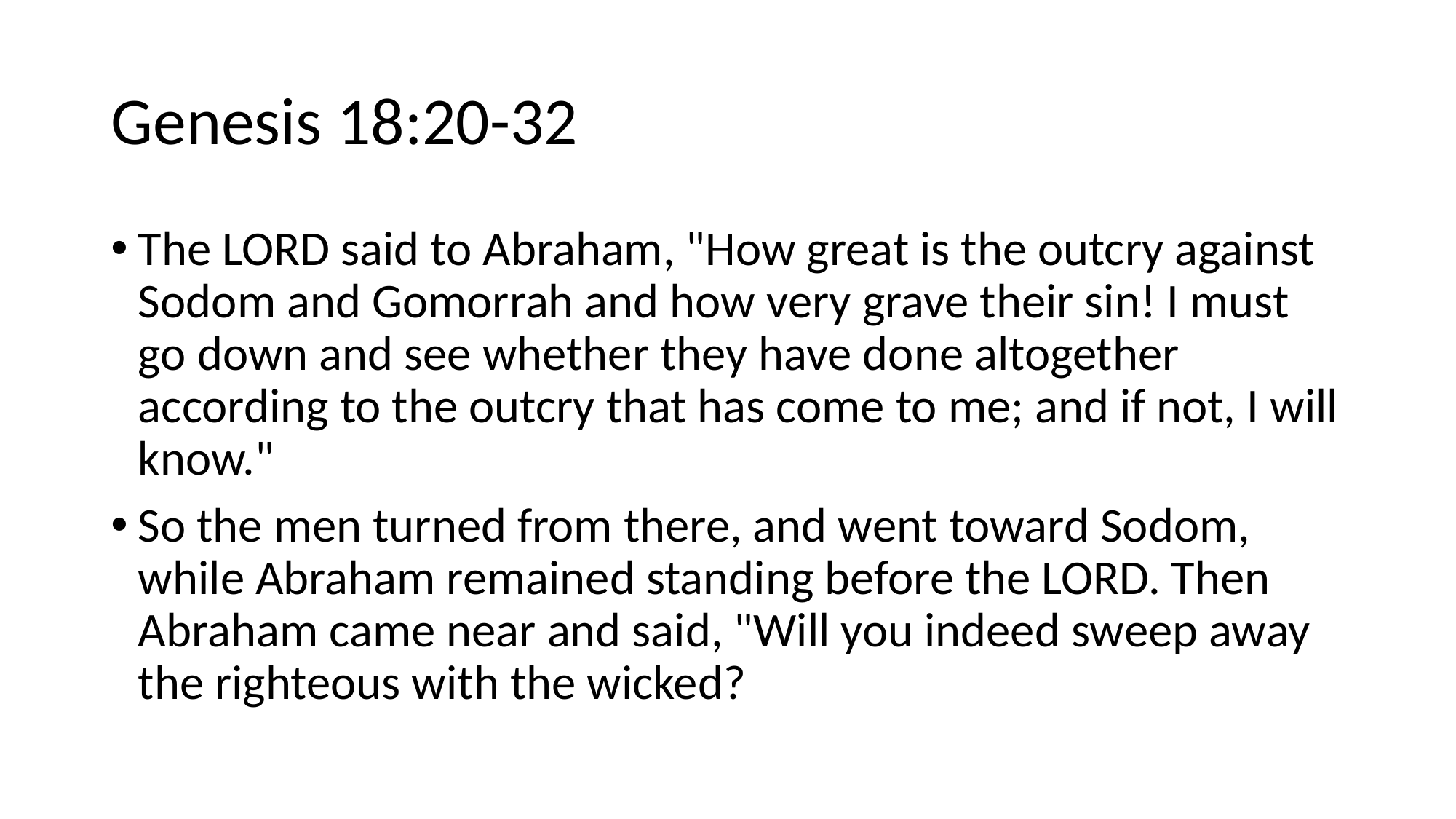

# Genesis 18:20-32
The LORD said to Abraham, "How great is the outcry against Sodom and Gomorrah and how very grave their sin! I must go down and see whether they have done altogether according to the outcry that has come to me; and if not, I will know."
So the men turned from there, and went toward Sodom, while Abraham remained standing before the LORD. Then Abraham came near and said, "Will you indeed sweep away the righteous with the wicked?